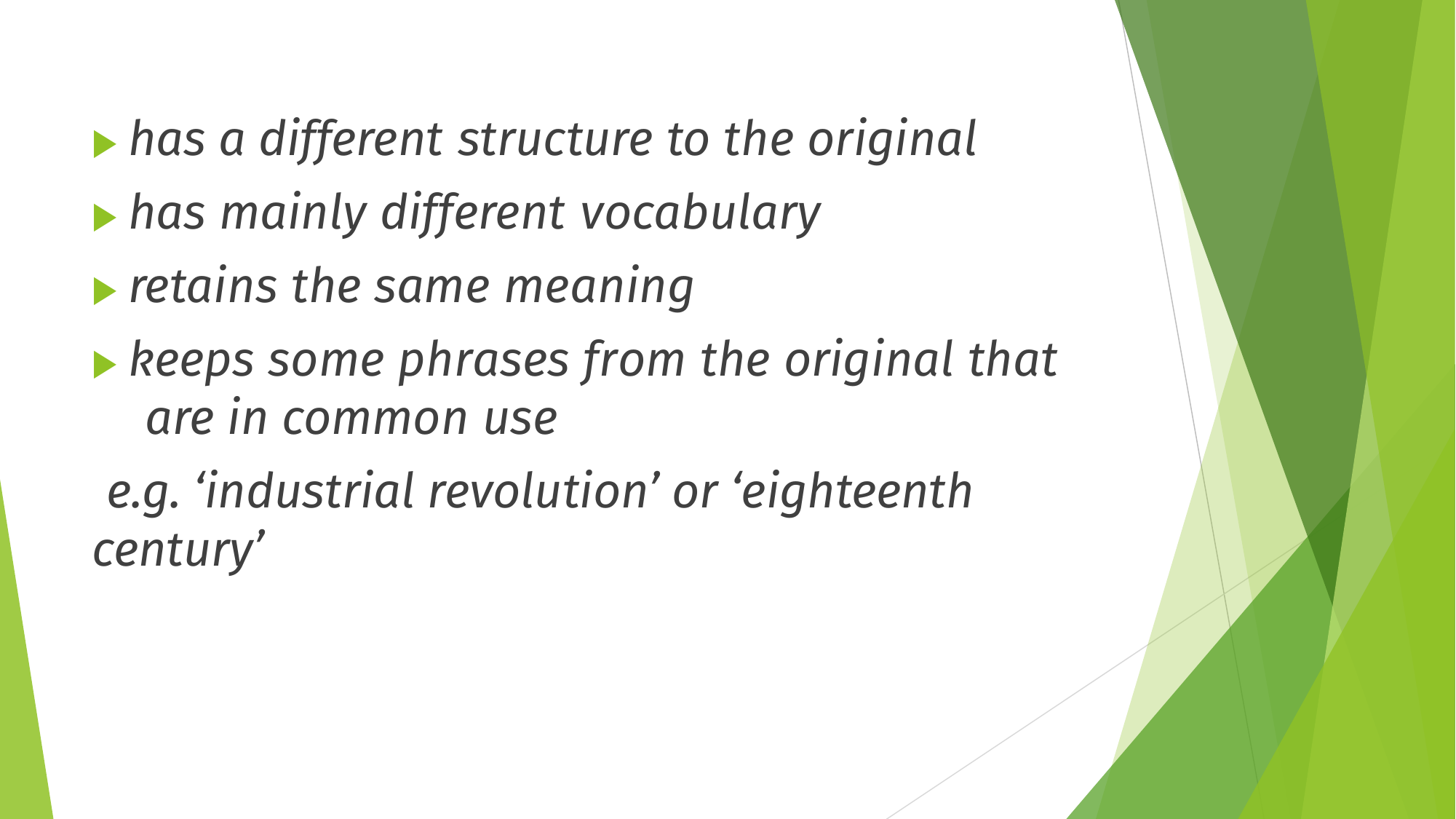

▶ has a different structure to the original
▶ has mainly different vocabulary
▶ retains the same meaning
▶ keeps some phrases from the original that  are in common use
e.g. ‘industrial revolution’ or ‘eighteenth  century’